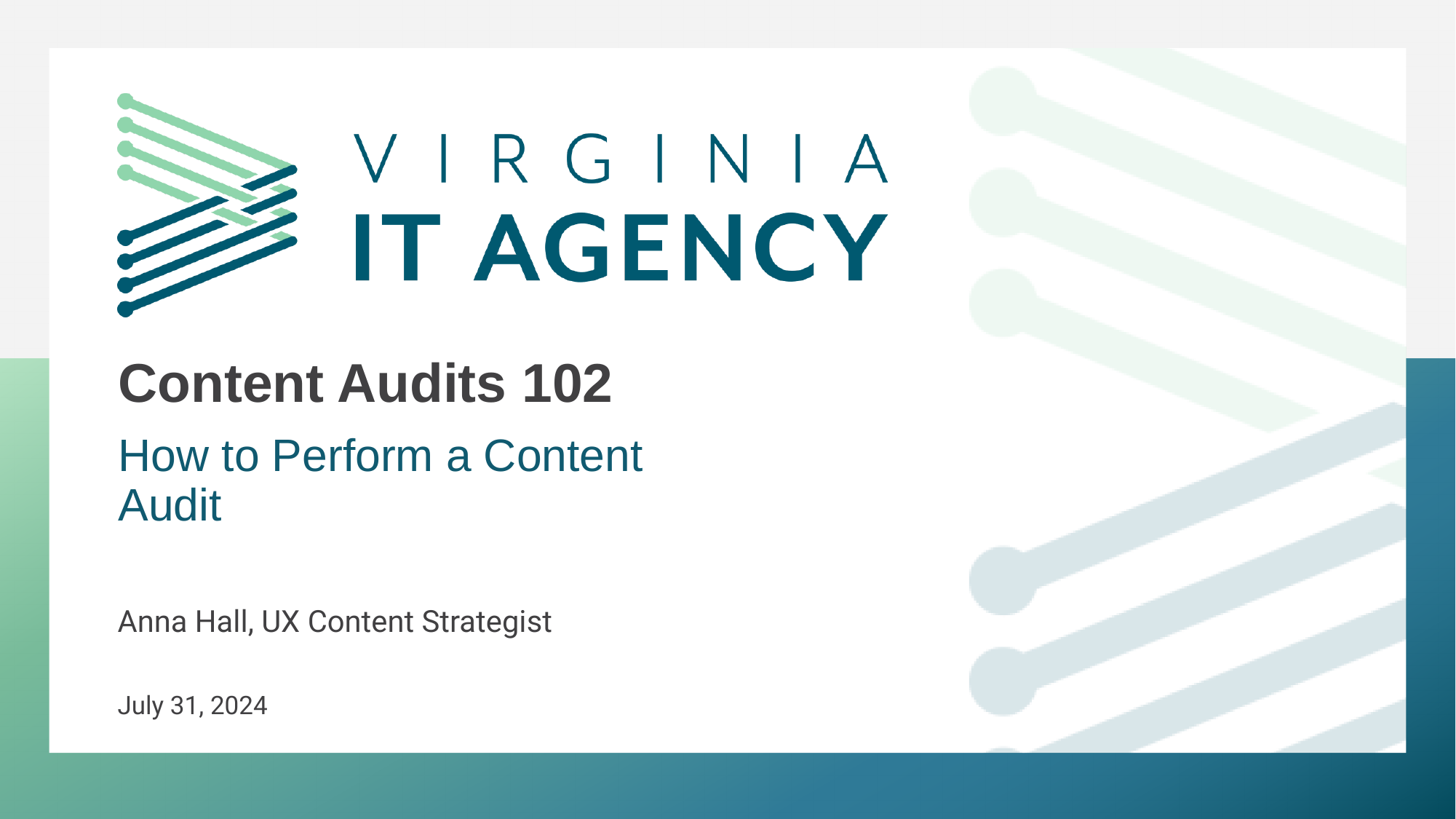

Content Audits 102
IMAGE
How to Perform a Content Audit
Anna Hall, UX Content Strategist
July 31, 2024